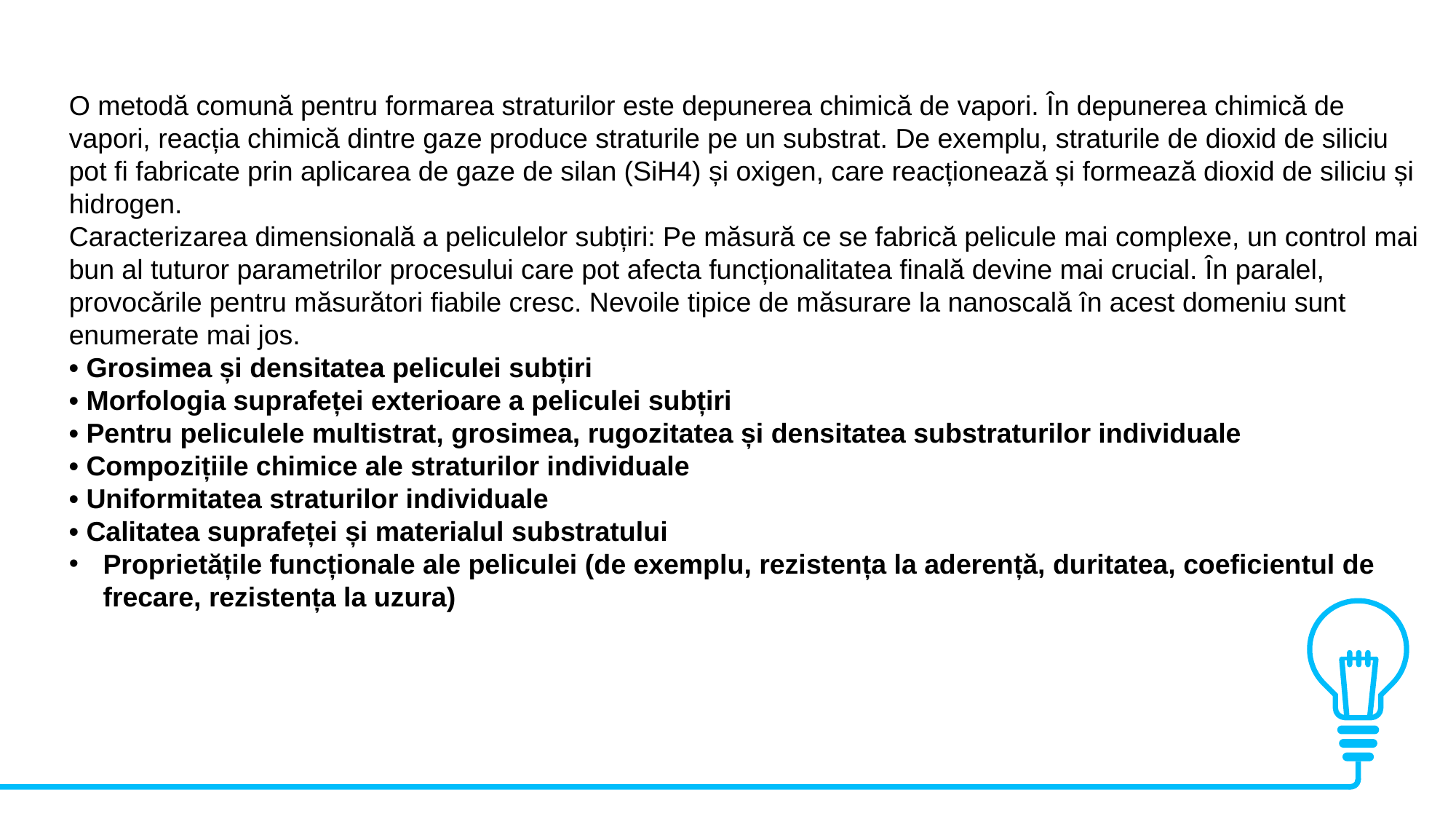

O metodă comună pentru formarea straturilor este depunerea chimică de vapori. În depunerea chimică de vapori, reacția chimică dintre gaze produce straturile pe un substrat. De exemplu, straturile de dioxid de siliciu pot fi fabricate prin aplicarea de gaze de silan (SiH4) și oxigen, care reacționează și formează dioxid de siliciu și hidrogen.
Caracterizarea dimensională a peliculelor subțiri: Pe măsură ce se fabrică pelicule mai complexe, un control mai bun al tuturor parametrilor procesului care pot afecta funcționalitatea finală devine mai crucial. În paralel, provocările pentru măsurători fiabile cresc. Nevoile tipice de măsurare la nanoscală în acest domeniu sunt enumerate mai jos.
• Grosimea și densitatea peliculei subțiri
• Morfologia suprafeței exterioare a peliculei subțiri
• Pentru peliculele multistrat, grosimea, rugozitatea și densitatea substraturilor individuale
• Compozițiile chimice ale straturilor individuale
• Uniformitatea straturilor individuale
• Calitatea suprafeței și materialul substratului
Proprietățile funcționale ale peliculei (de exemplu, rezistența la aderență, duritatea, coeficientul de frecare, rezistența la uzura)